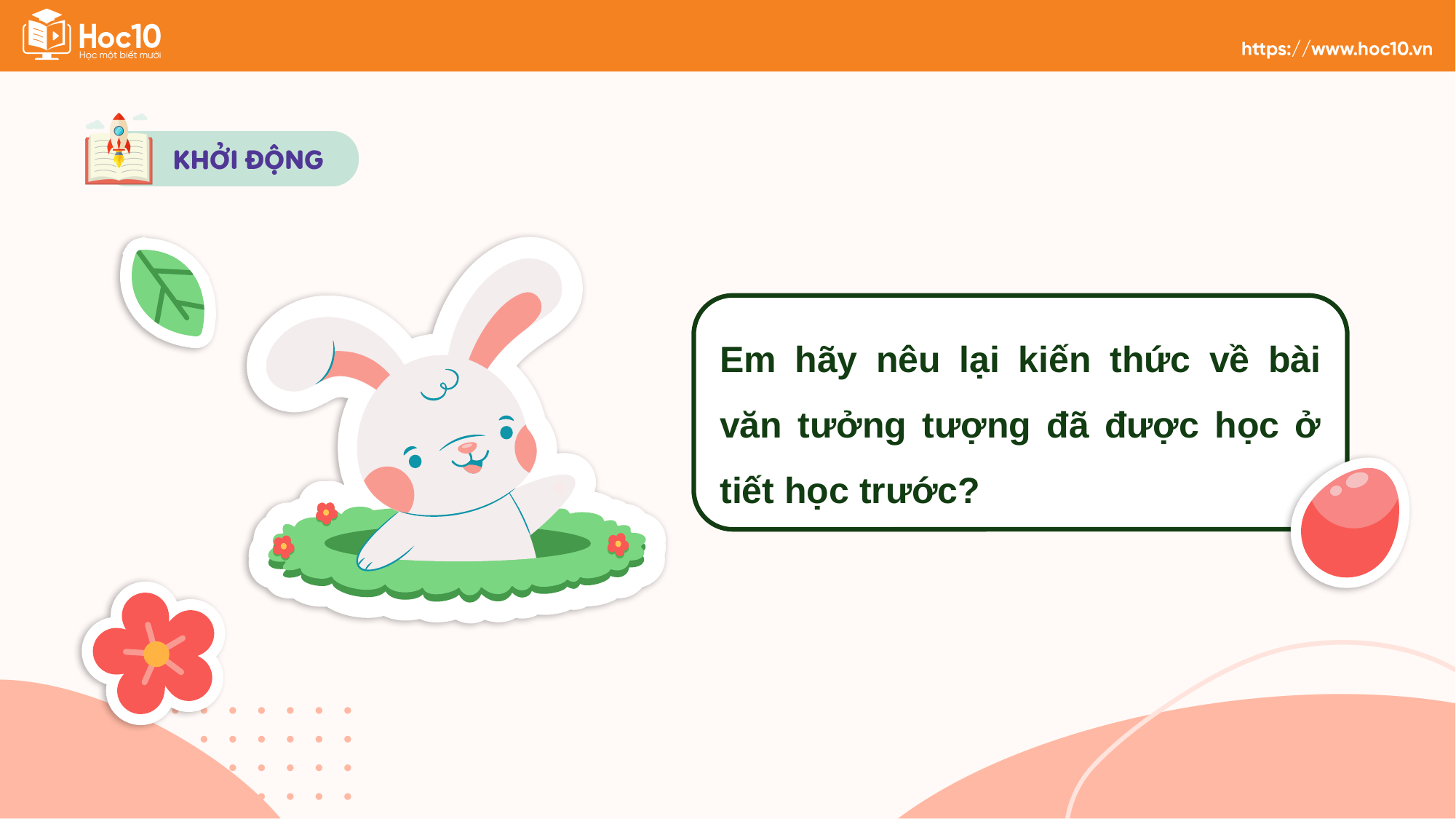

Em hãy nêu lại kiến thức về bài văn tưởng tượng đã được học ở tiết học trước?